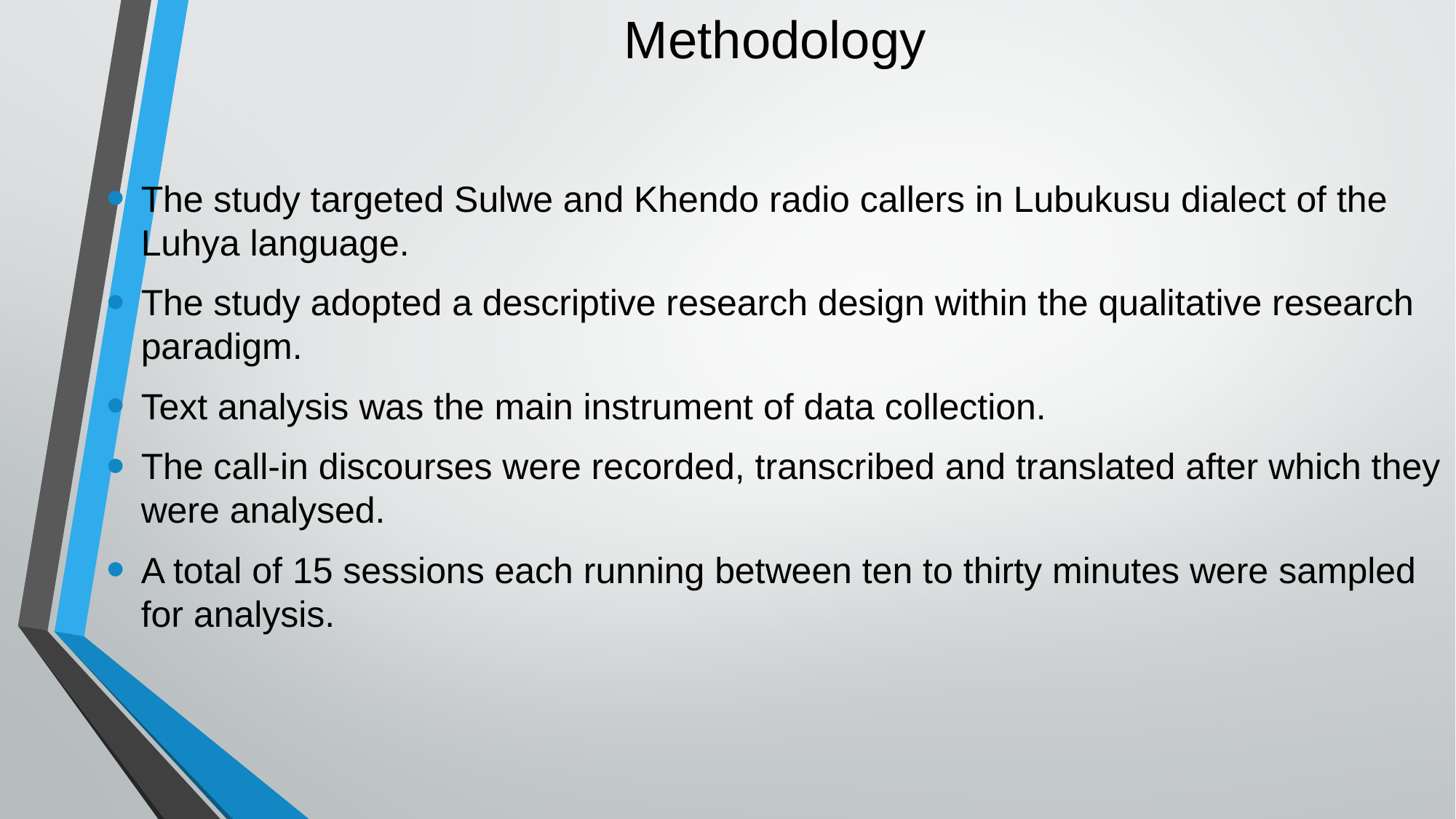

# Methodology
The study targeted Sulwe and Khendo radio callers in Lubukusu dialect of the Luhya language.
The study adopted a descriptive research design within the qualitative research paradigm.
Text analysis was the main instrument of data collection.
The call-in discourses were recorded, transcribed and translated after which they were analysed.
A total of 15 sessions each running between ten to thirty minutes were sampled for analysis.